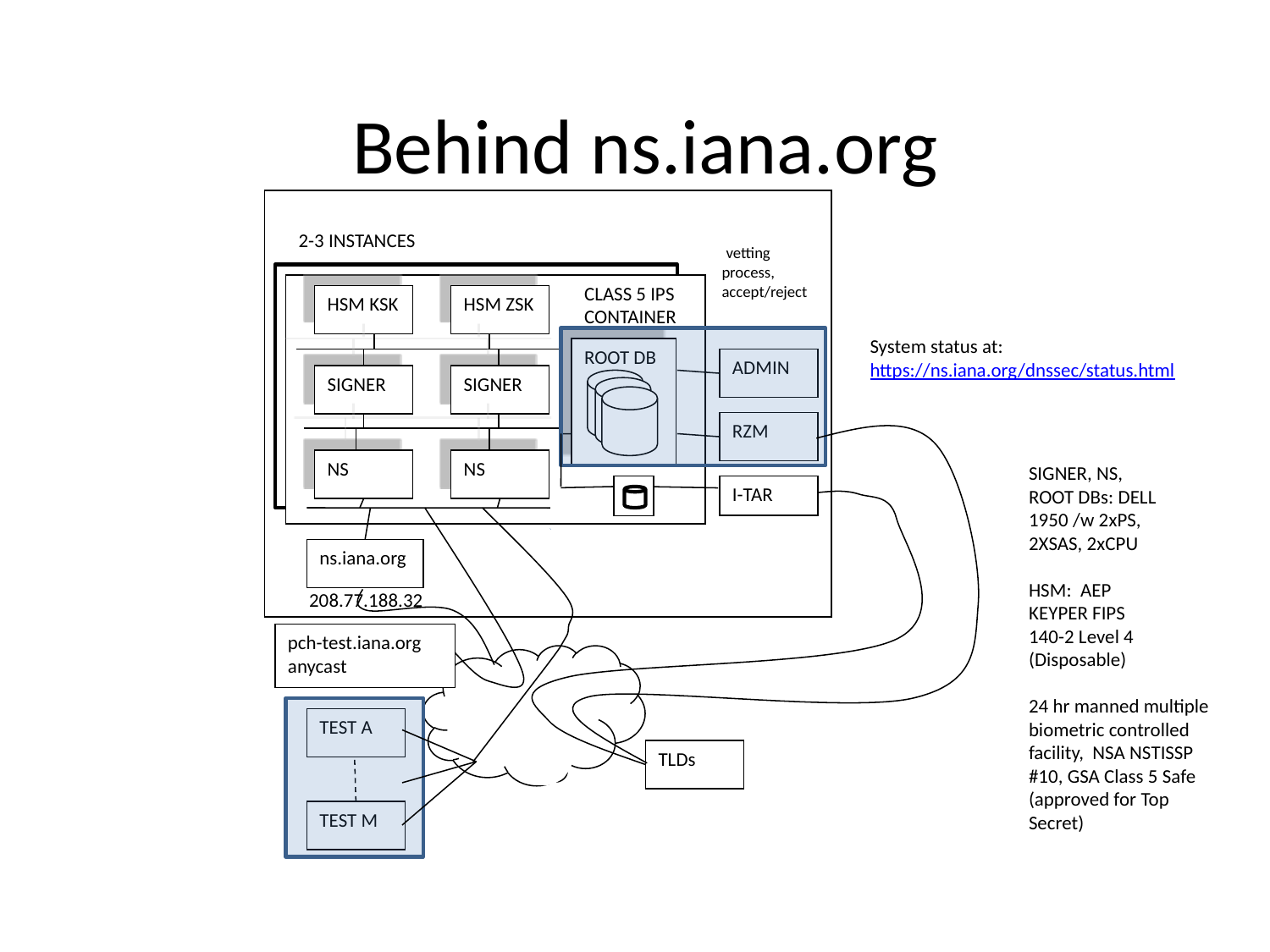

# Behind ns.iana.org

2-3 INSTANCES
 vetting process, accept/reject

CLASS 5 IPS CONTAINER
HSM KSK
HSM ZSK
NS
NS
SIGNER
SIGNER

System status at: https://ns.iana.org/dnssec/status.html
ROOT DB

ADMIN
RZM

SIGNER, NS, ROOT DBs: DELL 1950 /w 2xPS, 2XSAS, 2xCPU

I-TAR

ns.iana.org
HSM:  AEP KEYPER FIPS 140-2 Level 4 (Disposable)
208.77.188.32

pch-test.iana.org anycast

24 hr manned multiple biometric controlled facility,  NSA NSTISSP #10, GSA Class 5 Safe (approved for Top Secret)

TEST A
TEST M
TLDs